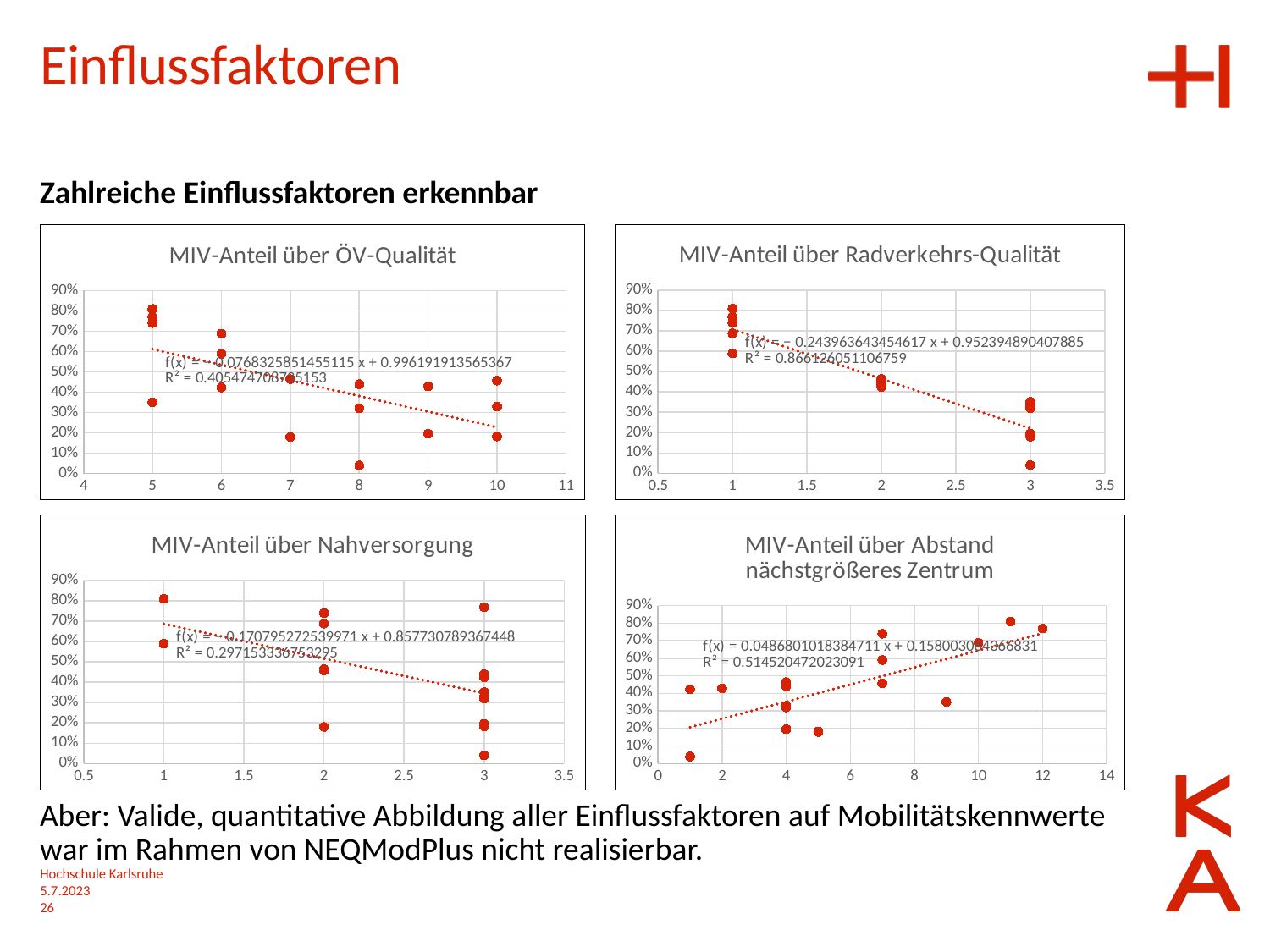

Einflussfaktoren
Zahlreiche Einflussfaktoren erkennbar

Aber: Valide, quantitative Abbildung aller Einflussfaktoren auf Mobilitätskennwerte war im Rahmen von NEQModPlus nicht realisierbar.

### Chart: MIV-Anteil über Radverkehrs-Qualität

| Category |  |
|---|---|

### Chart: MIV-Anteil über ÖV-Qualität

| Category |  |
|---|---|

### Chart: MIV-Anteil über Nahversorgung

| Category |  |
|---|---|

### Chart: MIV-Anteil über Abstand nächstgrößeres Zentrum

| Category |  |
|---|---|
Hochschule Karlsruhe
5.7.2023
26